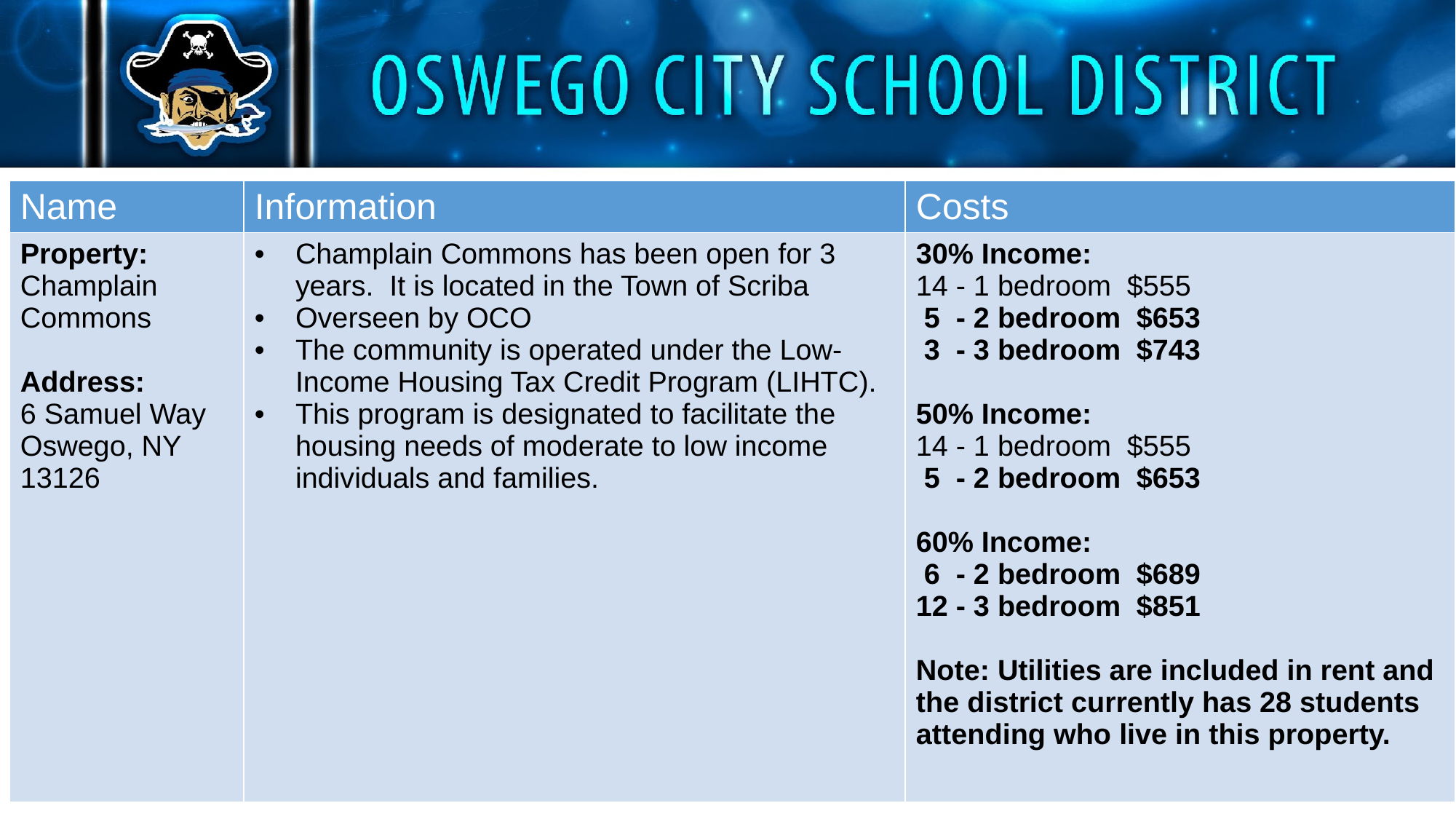

| Name | Information | Costs |
| --- | --- | --- |
| Property: Champlain Commons Address: 6 Samuel Way Oswego, NY 13126 | Champlain Commons has been open for 3 years. It is located in the Town of Scriba Overseen by OCO The community is operated under the Low-Income Housing Tax Credit Program (LIHTC). This program is designated to facilitate the housing needs of moderate to low income individuals and families. | 30% Income: 14 - 1 bedroom $555 5 - 2 bedroom $653 3 - 3 bedroom $743 50% Income: 14 - 1 bedroom $555 5 - 2 bedroom $653 60% Income: 6 - 2 bedroom $689 12 - 3 bedroom $851 Note: Utilities are included in rent and the district currently has 28 students attending who live in this property. |